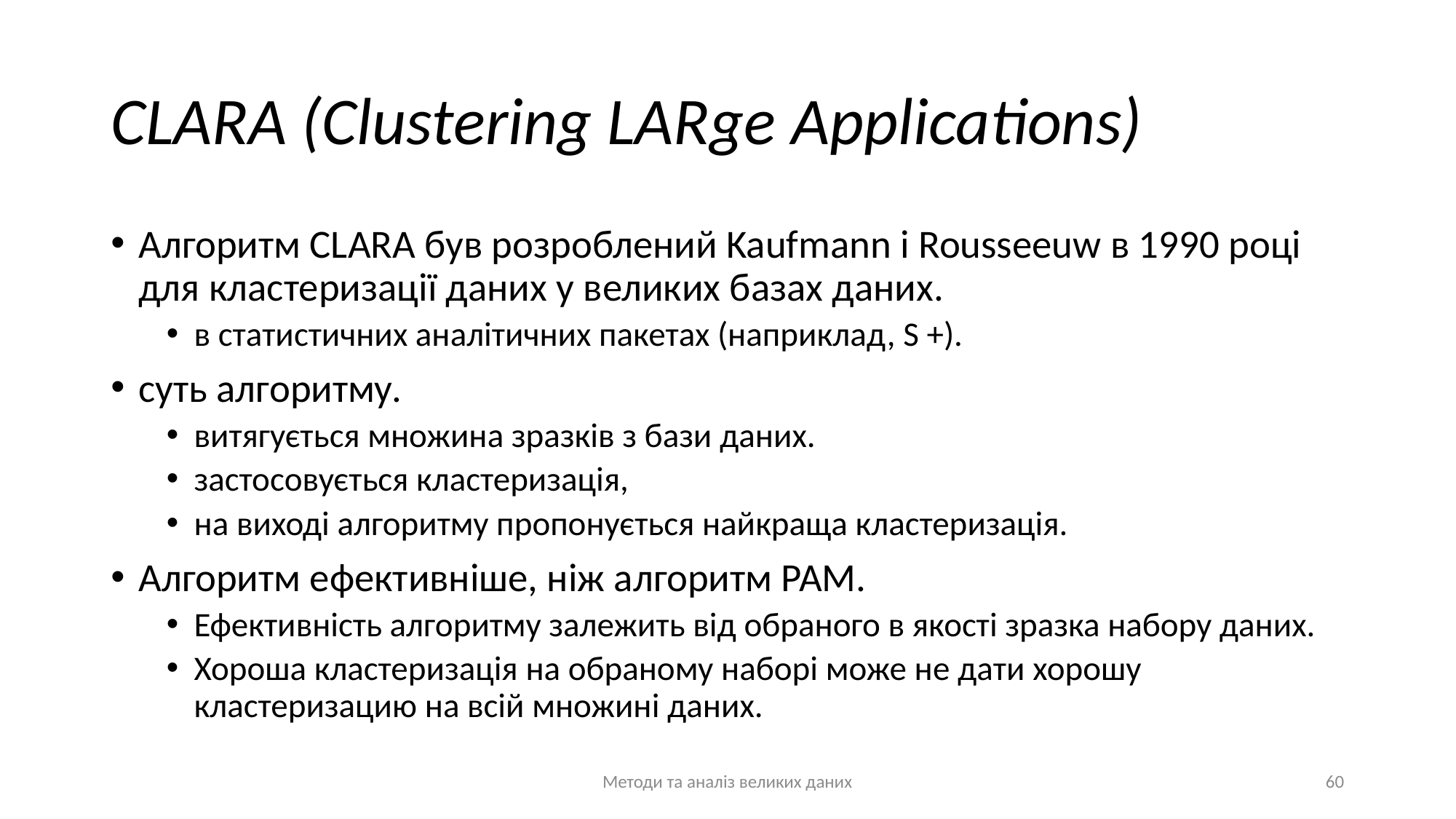

# CLARA (Clustering LARge Applications)
Алгоритм CLARA був розроблений Kaufmann і Rousseeuw в 1990 році для кластеризації даних у великих базах даних.
в статистичних аналітичних пакетах (наприклад, S +).
суть алгоритму.
витягується множина зразків з бази даних.
застосовується кластеризація,
на виході алгоритму пропонується найкраща кластеризація.
Алгоритм ефективніше, ніж алгоритм PAM.
Ефективність алгоритму залежить від обраного в якості зразка набору даних.
Хороша кластеризація на обраному наборі може не дати хорошу кластеризацию на всій множині даних.
Методи та аналіз великих даних
60